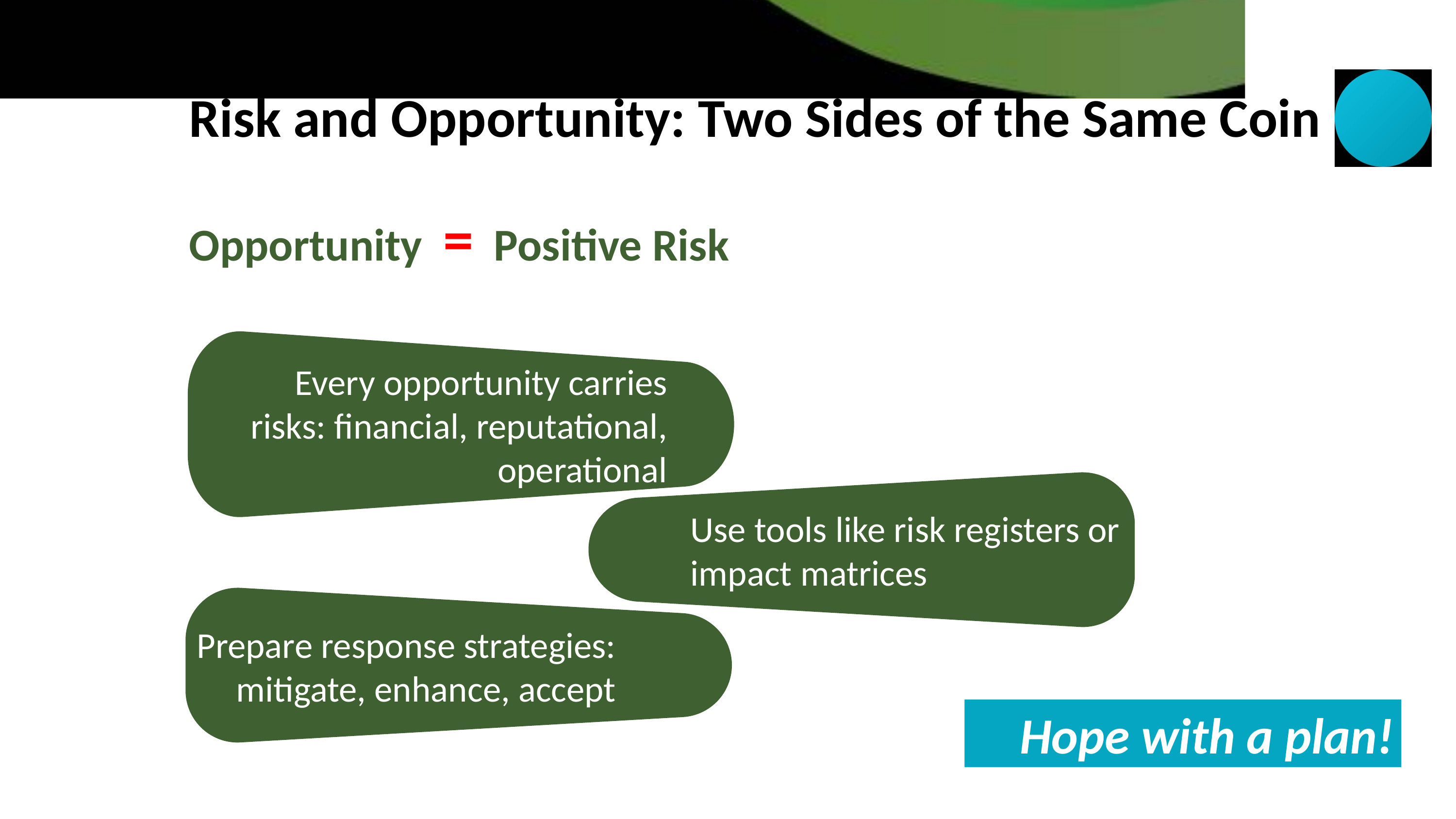

Risk and Opportunity: Two Sides of the Same Coin
Opportunity  =  Positive Risk

Every opportunity carries risks: financial, reputational, operational

Use tools like risk registers or impact matrices

Prepare response strategies: mitigate, enhance, accept
Hope with a plan!